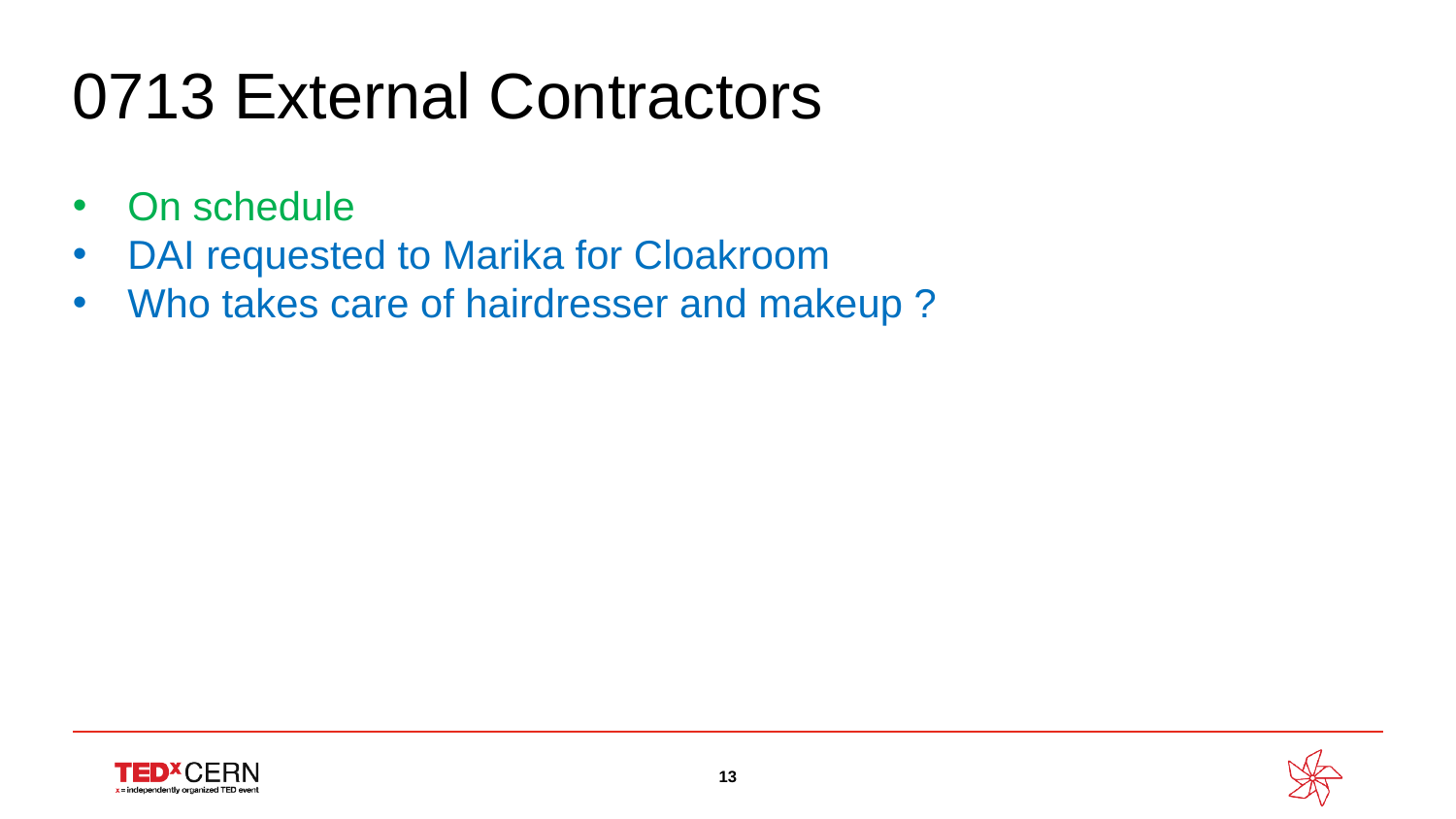

0713 External Contractors

On schedule
DAI requested to Marika for Cloakroom
Who takes care of hairdresser and makeup ?
13